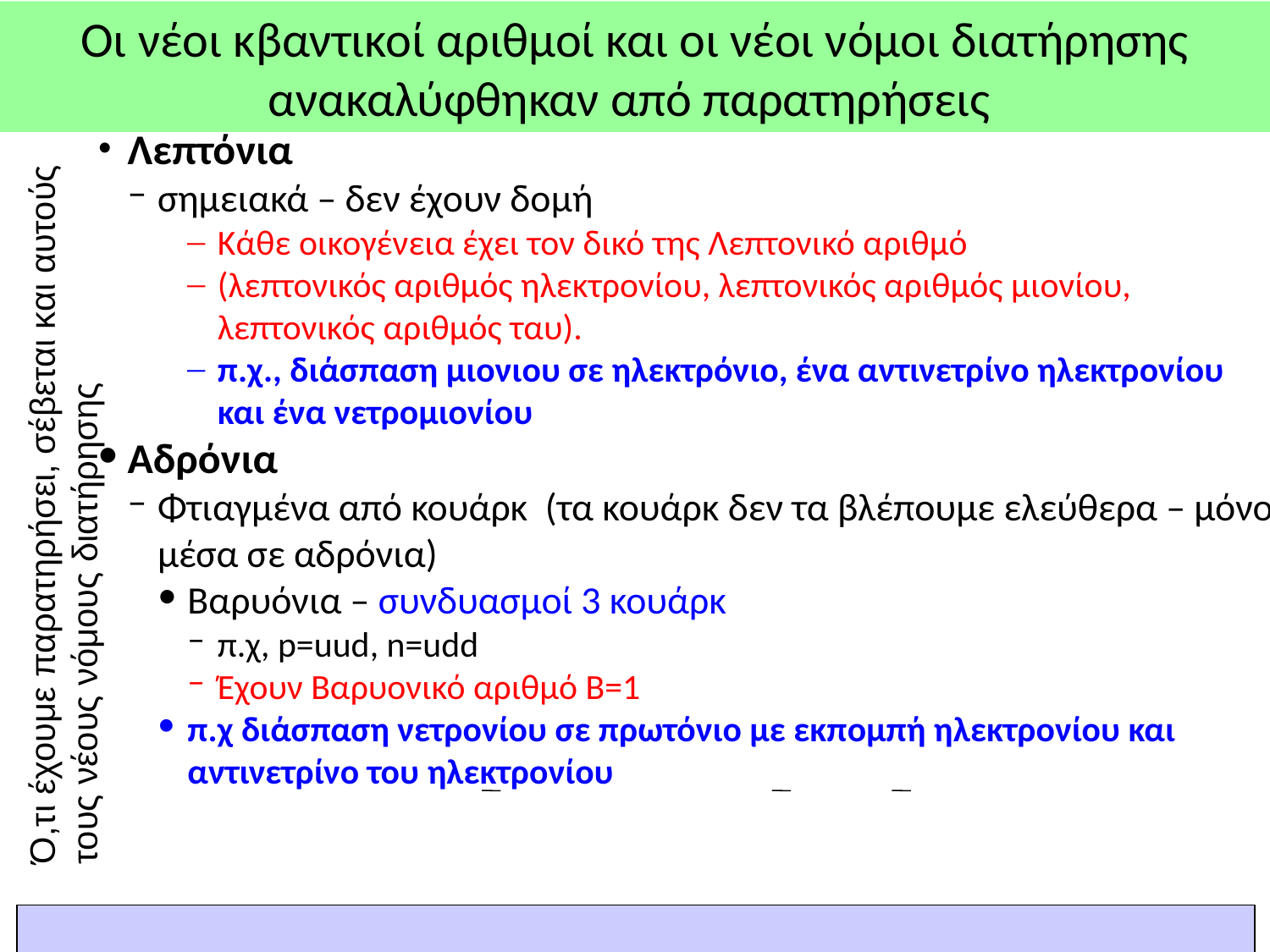

Οι νέοι κβαντικοί αριθμοί και οι νέοι νόμοι διατήρησης ανακαλύφθηκαν από παρατηρήσεις
Λεπτόνια
σημειακά – δεν έχουν δομή
Κάθε οικογένεια έχει τον δικό της Λεπτονικό αριθμό
(λεπτονικός αριθμός ηλεκτρονίου, λεπτονικός αριθμός μιονίου, λεπτονικός αριθμός ταυ).
π.χ., διάσπαση μιονιου σε ηλεκτρόνιο, ένα αντινετρίνο ηλεκτρονίου και ένα νετρομιονίου
Αδρόνια
Φτιαγμένα από κουάρκ  (τα κουάρκ δεν τα βλέπουμε ελεύθερα – μόνο μέσα σε αδρόνια)
Βαρυόνια – συνδυασμοί 3 κουάρκ
π.χ, p=uud, n=udd
Έχουν Bαρυονικό αριθμό B=1
π.χ διάσπαση νετρονίου σε πρωτόνιο με εκπομπή ηλεκτρονίου και αντινετρίνο του ηλεκτρονίου
Ό,τι έχουμε παρατηρήσει, σέβεται και αυτούς
τους νέους νόμους διατήρησης